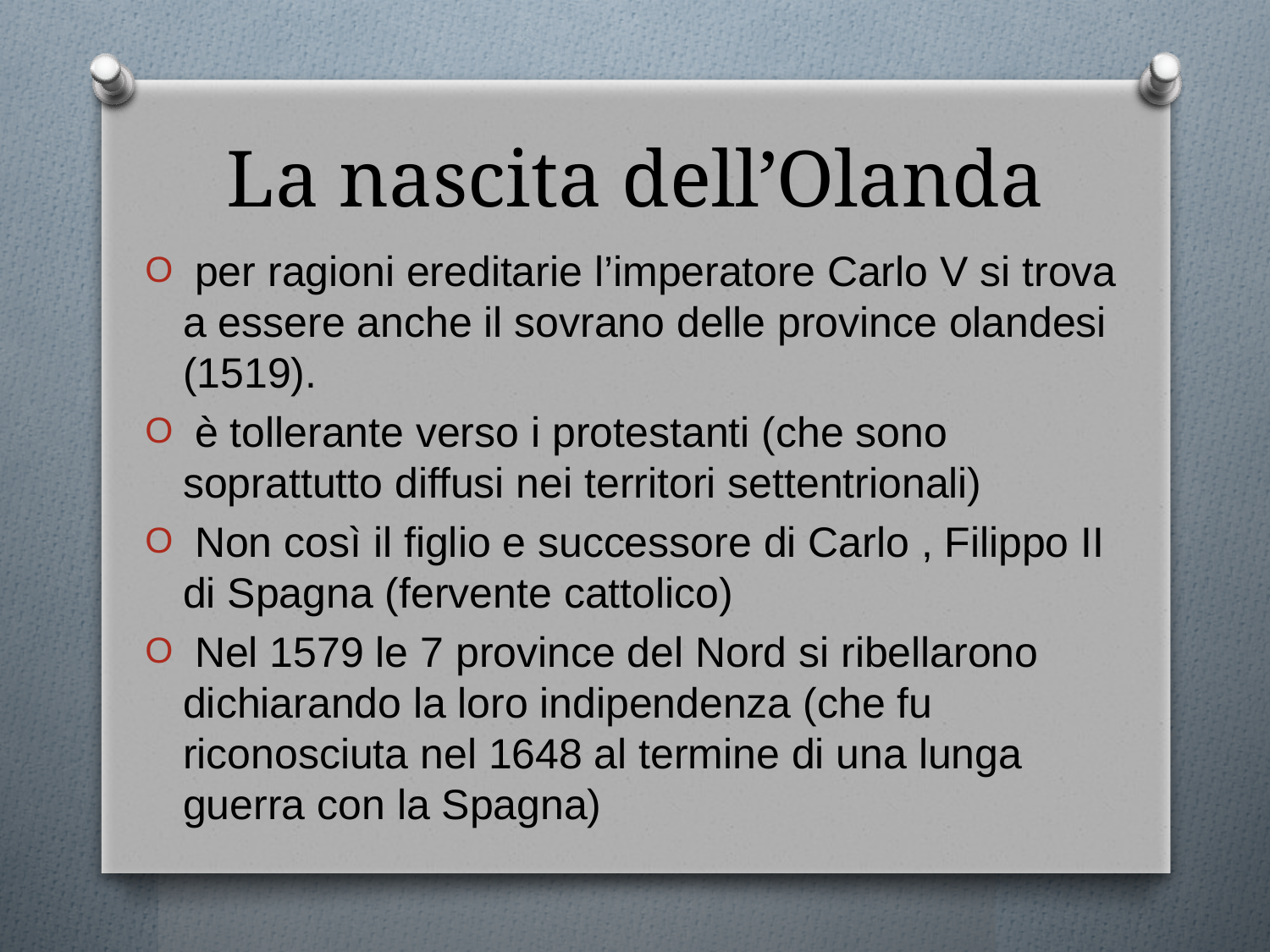

# La nascita dell’Olanda
 per ragioni ereditarie l’imperatore Carlo V si trova a essere anche il sovrano delle province olandesi (1519).
 è tollerante verso i protestanti (che sono soprattutto diffusi nei territori settentrionali)
 Non così il figlio e successore di Carlo , Filippo II di Spagna (fervente cattolico)
 Nel 1579 le 7 province del Nord si ribellarono dichiarando la loro indipendenza (che fu riconosciuta nel 1648 al termine di una lunga guerra con la Spagna)